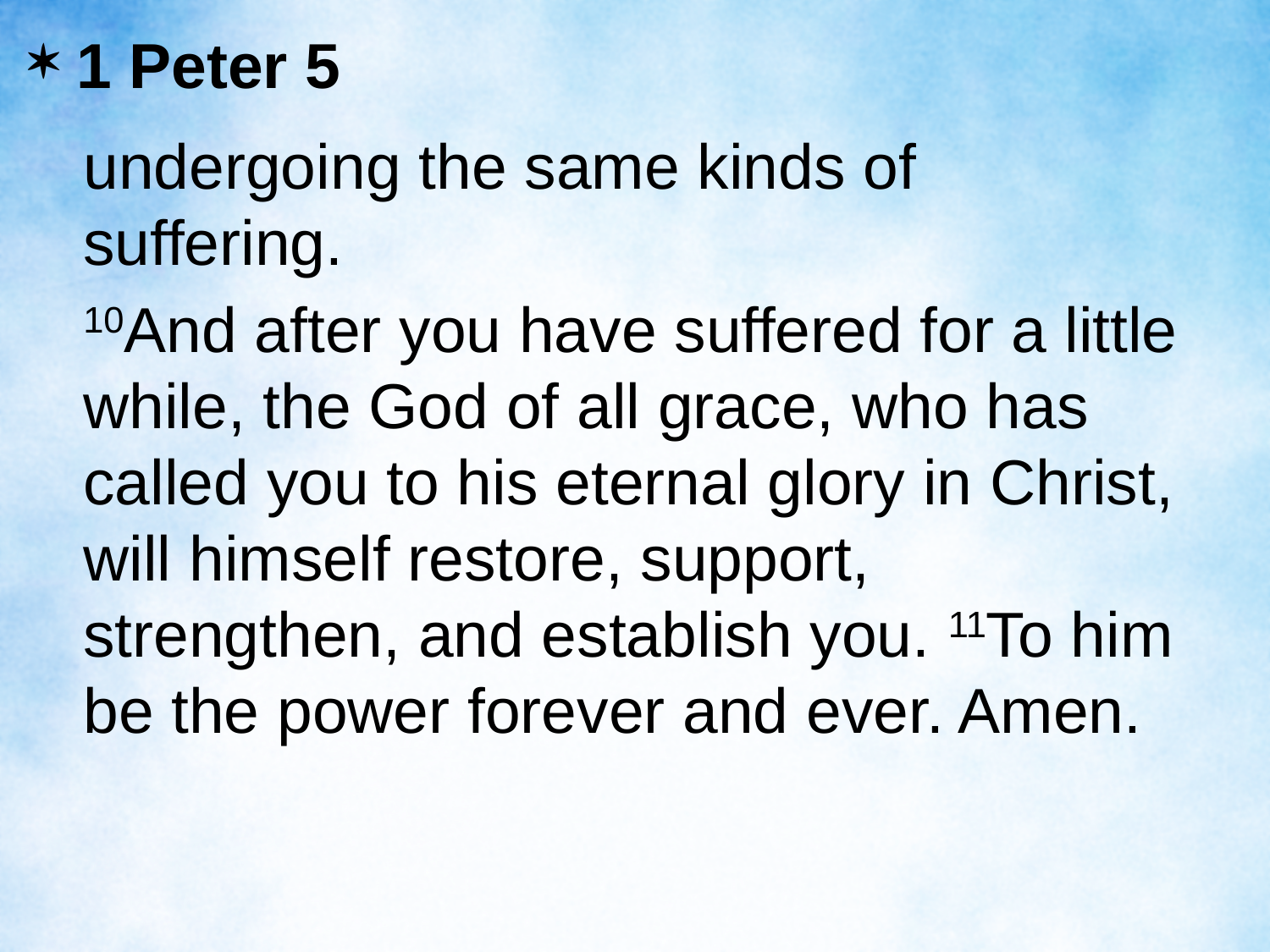

1 Peter 5
undergoing the same kinds of suffering.
10And after you have suffered for a little while, the God of all grace, who has called you to his eternal glory in Christ, will himself restore, support, strengthen, and establish you. 11To him be the power forever and ever. Amen.